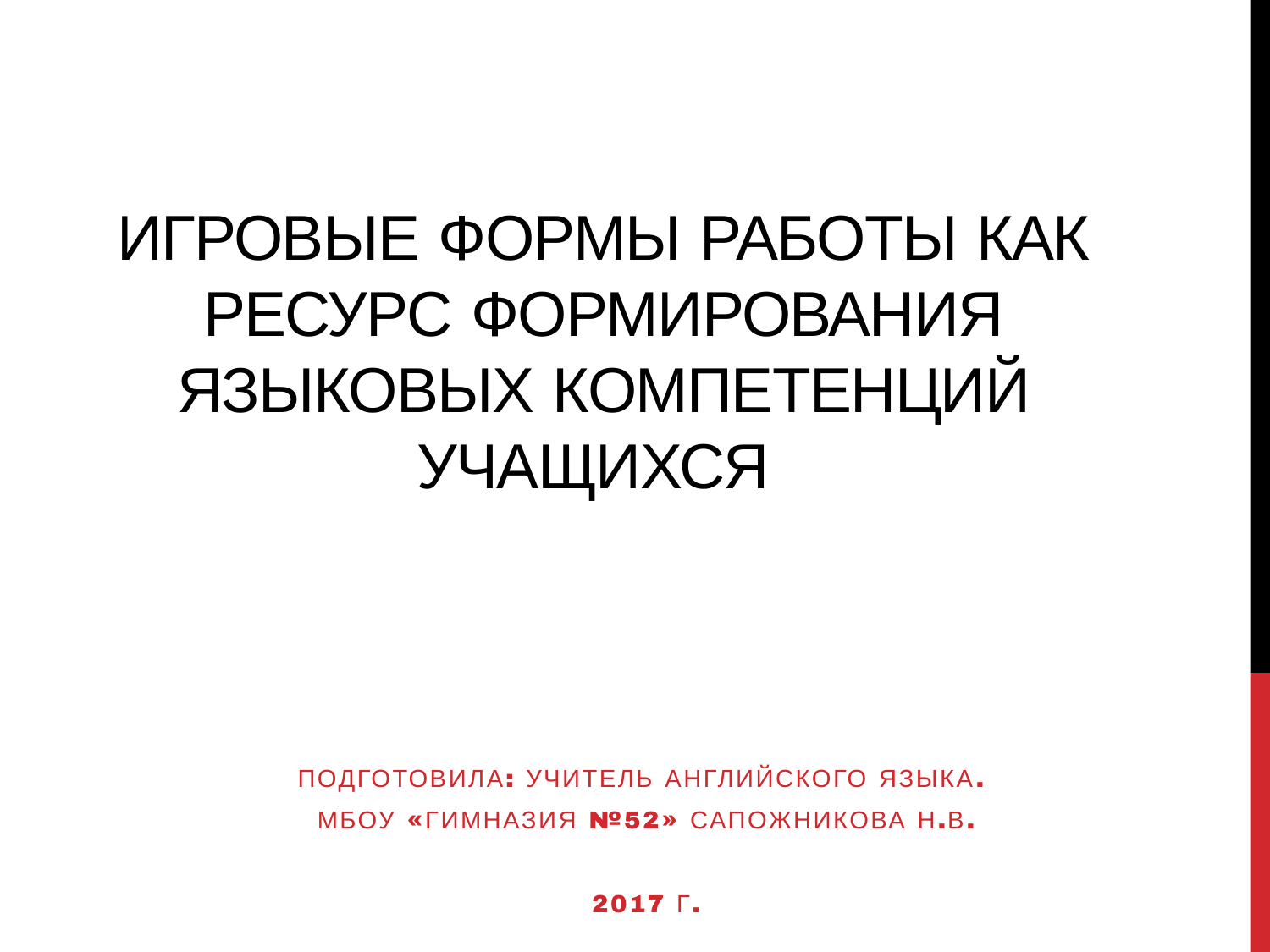

# ИГРОВЫЕ ФОРМЫ РАБОТЫ КАК РЕСУРС ФОРМИРОВАНИЯ ЯЗЫКОВЫХ КОМПЕТЕНЦИЙ УЧАЩИХСЯ
Подготовила: Учитель английского языка.
МБОУ «Гимназия №52» Сапожникова Н.В.

2017 г.